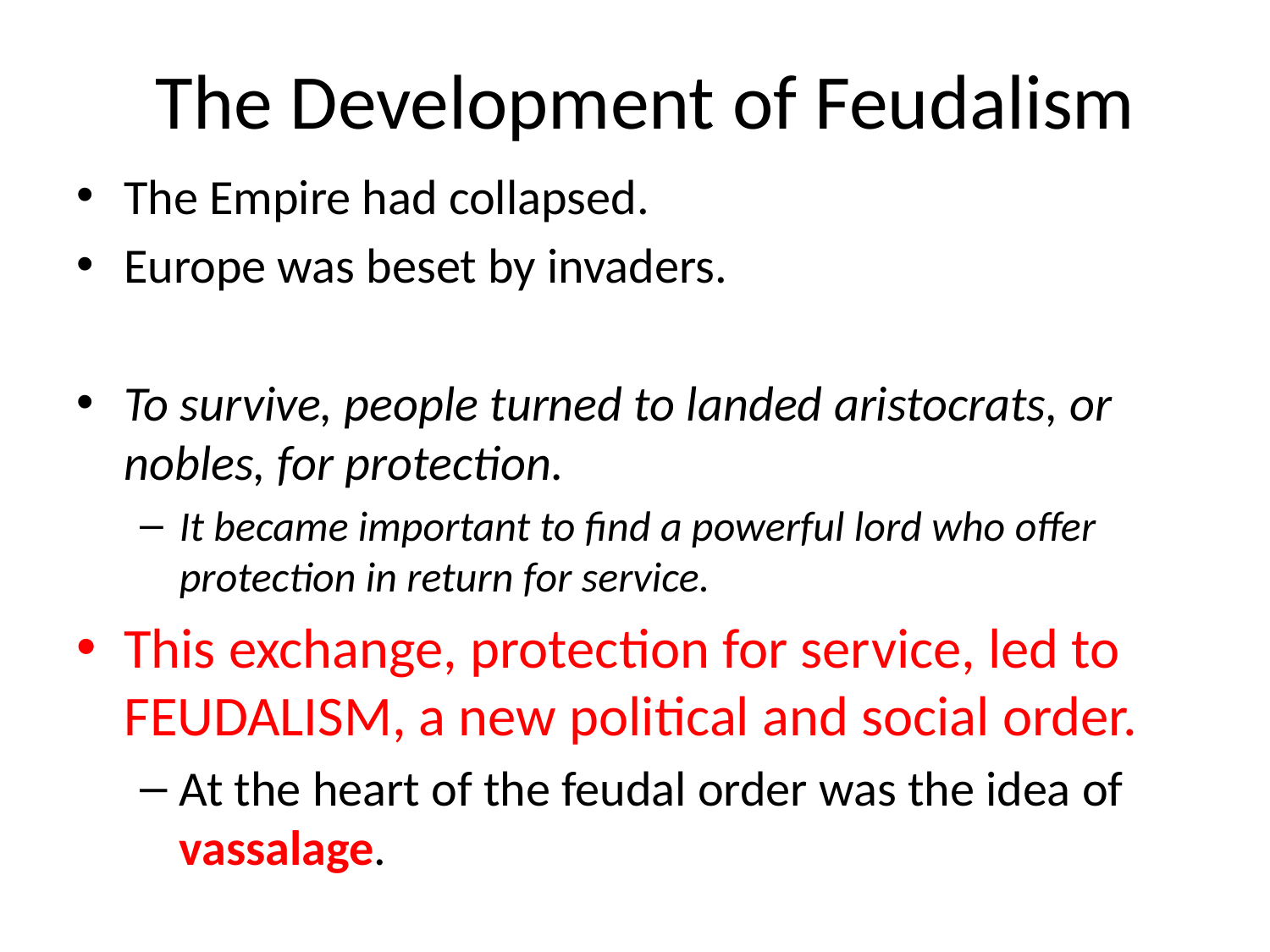

# The Development of Feudalism
The Empire had collapsed.
Europe was beset by invaders.

To survive, people turned to landed aristocrats, or nobles, for protection.
It became important to find a powerful lord who offer protection in return for service.
This exchange, protection for service, led to FEUDALISM, a new political and social order.
At the heart of the feudal order was the idea of vassalage.